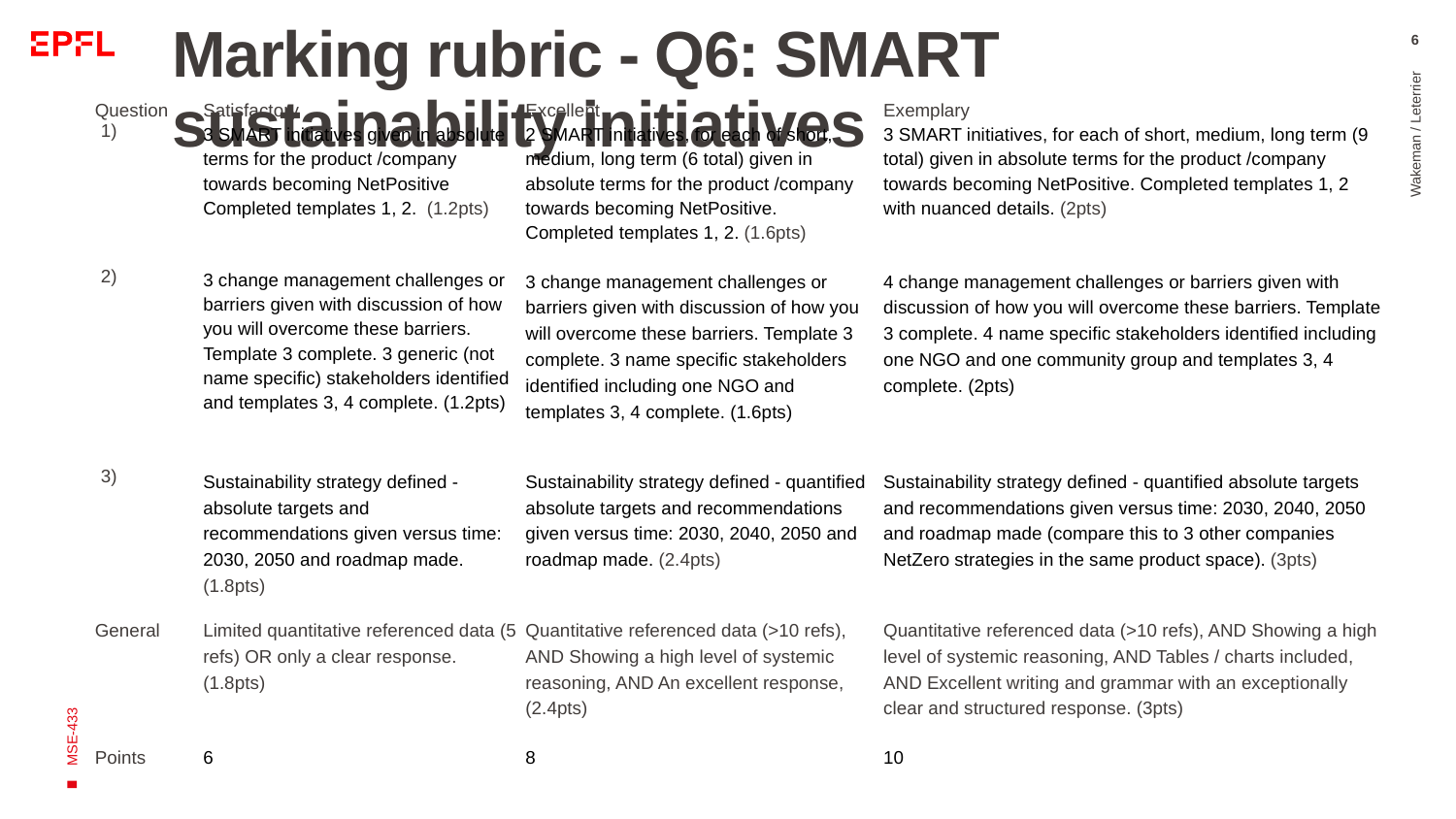

# Marking rubric - Q6: SMART sustainability initiatives
6
| Question | Satisfactory | Excellent | Exemplary |
| --- | --- | --- | --- |
| 1) | 3 SMART initiatives given in absolute terms for the product /company towards becoming NetPositive Completed templates 1, 2. (1.2pts) | 2 SMART initiatives, for each of short, medium, long term (6 total) given in absolute terms for the product /company towards becoming NetPositive. Completed templates 1, 2. (1.6pts) | 3 SMART initiatives, for each of short, medium, long term (9 total) given in absolute terms for the product /company towards becoming NetPositive. Completed templates 1, 2 with nuanced details. (2pts) |
| 2) | 3 change management challenges or barriers given with discussion of how you will overcome these barriers. Template 3 complete. 3 generic (not name specific) stakeholders identified and templates 3, 4 complete. (1.2pts) | 3 change management challenges or barriers given with discussion of how you will overcome these barriers. Template 3 complete. 3 name specific stakeholders identified including one NGO and templates 3, 4 complete. (1.6pts) | 4 change management challenges or barriers given with discussion of how you will overcome these barriers. Template 3 complete. 4 name specific stakeholders identified including one NGO and one community group and templates 3, 4 complete. (2pts) |
| 3) | Sustainability strategy defined - absolute targets and recommendations given versus time: 2030, 2050 and roadmap made. (1.8pts) | Sustainability strategy defined - quantified absolute targets and recommendations given versus time: 2030, 2040, 2050 and roadmap made. (2.4pts) | Sustainability strategy defined - quantified absolute targets and recommendations given versus time: 2030, 2040, 2050 and roadmap made (compare this to 3 other companies NetZero strategies in the same product space). (3pts) |
| General | Limited quantitative referenced data (5 refs) OR only a clear response. (1.8pts) | Quantitative referenced data (>10 refs), AND Showing a high level of systemic reasoning, AND An excellent response, (2.4pts) | Quantitative referenced data (>10 refs), AND Showing a high level of systemic reasoning, AND Tables / charts included, AND Excellent writing and grammar with an exceptionally clear and structured response. (3pts) |
| Points | 6 | 8 | 10 |
Wakeman / Leterrier
MSE-433